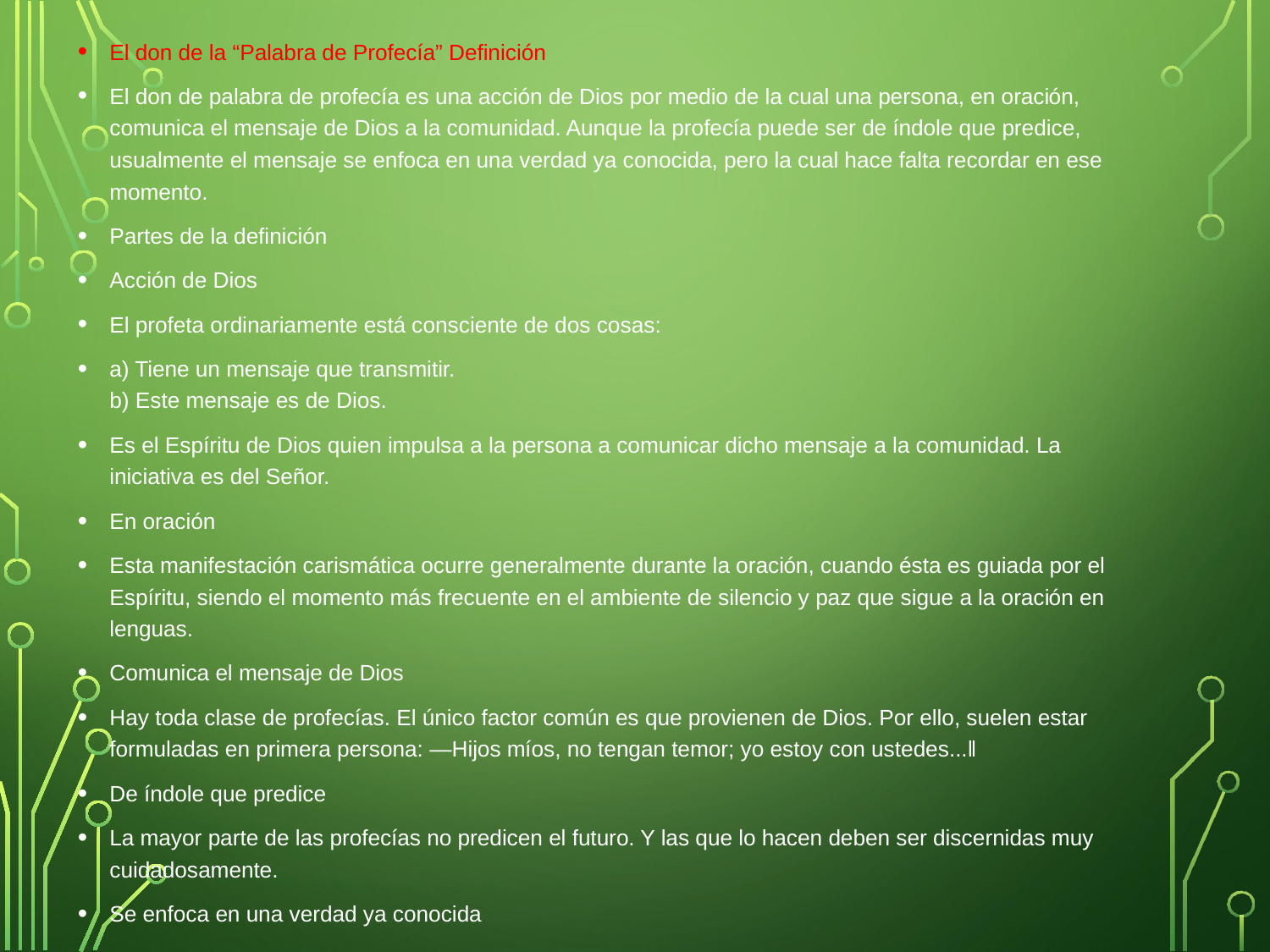

El don de la “Palabra de Profecía” Definición
El don de palabra de profecía es una acción de Dios por medio de la cual una persona, en oración, comunica el mensaje de Dios a la comunidad. Aunque la profecía puede ser de índole que predice, usualmente el mensaje se enfoca en una verdad ya conocida, pero la cual hace falta recordar en ese momento.
Partes de la definición
Acción de Dios
El profeta ordinariamente está consciente de dos cosas:
a) Tiene un mensaje que transmitir.
b) Este mensaje es de Dios.
Es el Espíritu de Dios quien impulsa a la persona a comunicar dicho mensaje a la comunidad. La iniciativa es del Señor.
En oración
Esta manifestación carismática ocurre generalmente durante la oración, cuando ésta es guiada por el Espíritu, siendo el momento más frecuente en el ambiente de silencio y paz que sigue a la oración en lenguas.
Comunica el mensaje de Dios
Hay toda clase de profecías. El único factor común es que provienen de Dios. Por ello, suelen estar formuladas en primera persona: ―Hijos míos, no tengan temor; yo estoy con ustedes...‖
De índole que predice
La mayor parte de las profecías no predicen el futuro. Y las que lo hacen deben ser discernidas muy cuidadosamente.
Se enfoca en una verdad ya conocida